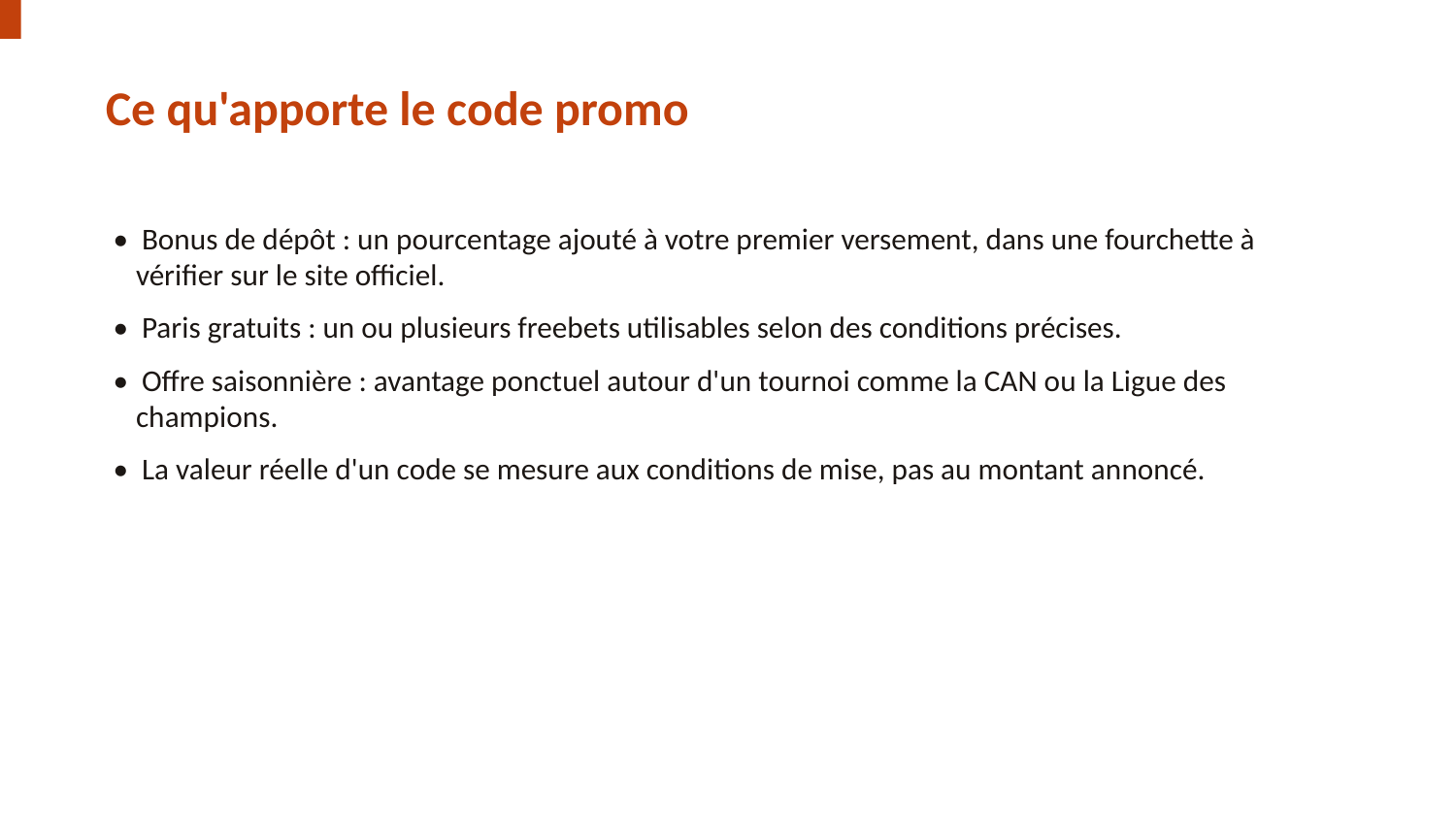

Ce qu'apporte le code promo
•  Bonus de dépôt : un pourcentage ajouté à votre premier versement, dans une fourchette à vérifier sur le site officiel.
•  Paris gratuits : un ou plusieurs freebets utilisables selon des conditions précises.
•  Offre saisonnière : avantage ponctuel autour d'un tournoi comme la CAN ou la Ligue des champions.
•  La valeur réelle d'un code se mesure aux conditions de mise, pas au montant annoncé.